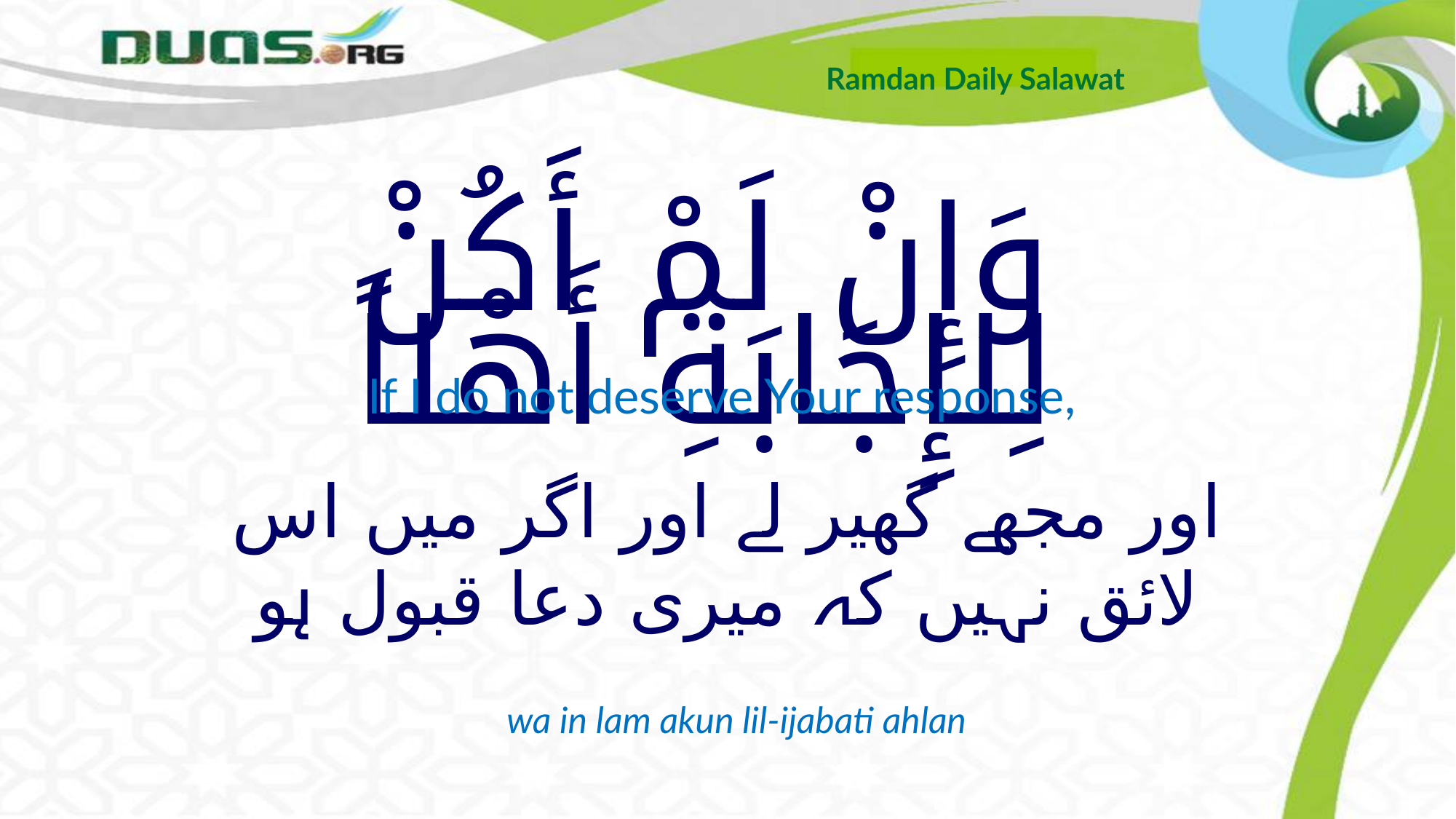

Ramdan Daily Salawat

# وَإِنْ لَمْ أَكُنْ لِلإِجَابَةِ أَهْلاً
If I do not deserve Your response,

اور مجھے گھیر لے اور اگر میں اس لائق نہیں کہ میری دعا قبول ہو
wa in lam akun lil-ijabati ahlan